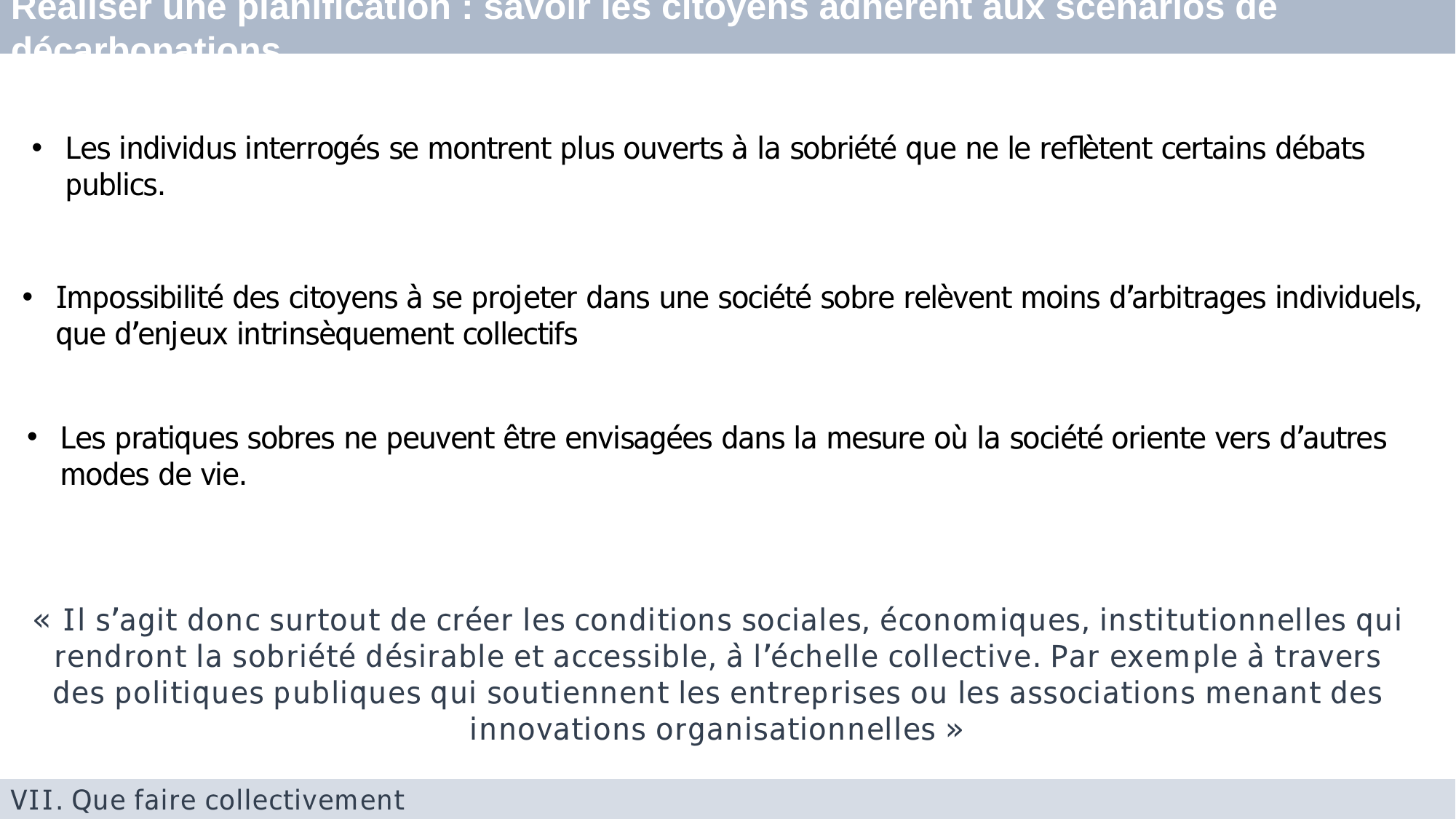

Réaliser une planification : savoir les citoyens adhérent aux scénarios de décarbonations
Les individus interrogés se montrent plus ouverts à la sobriété que ne le reflètent certains débats publics.
Impossibilité des citoyens à se projeter dans une société sobre relèvent moins d’arbitrages individuels, que d’enjeux intrinsèquement collectifs
Les pratiques sobres ne peuvent être envisagées dans la mesure où la société oriente vers d’autres modes de vie.

« Il s’agit donc surtout de créer les conditions sociales, économiques, institutionnelles qui rendront la sobriété désirable et accessible, à l’échelle collective. Par exemple à travers des politiques publiques qui soutiennent les entreprises ou les associations menant des innovations organisationnelles »
VII. Que faire collectivement